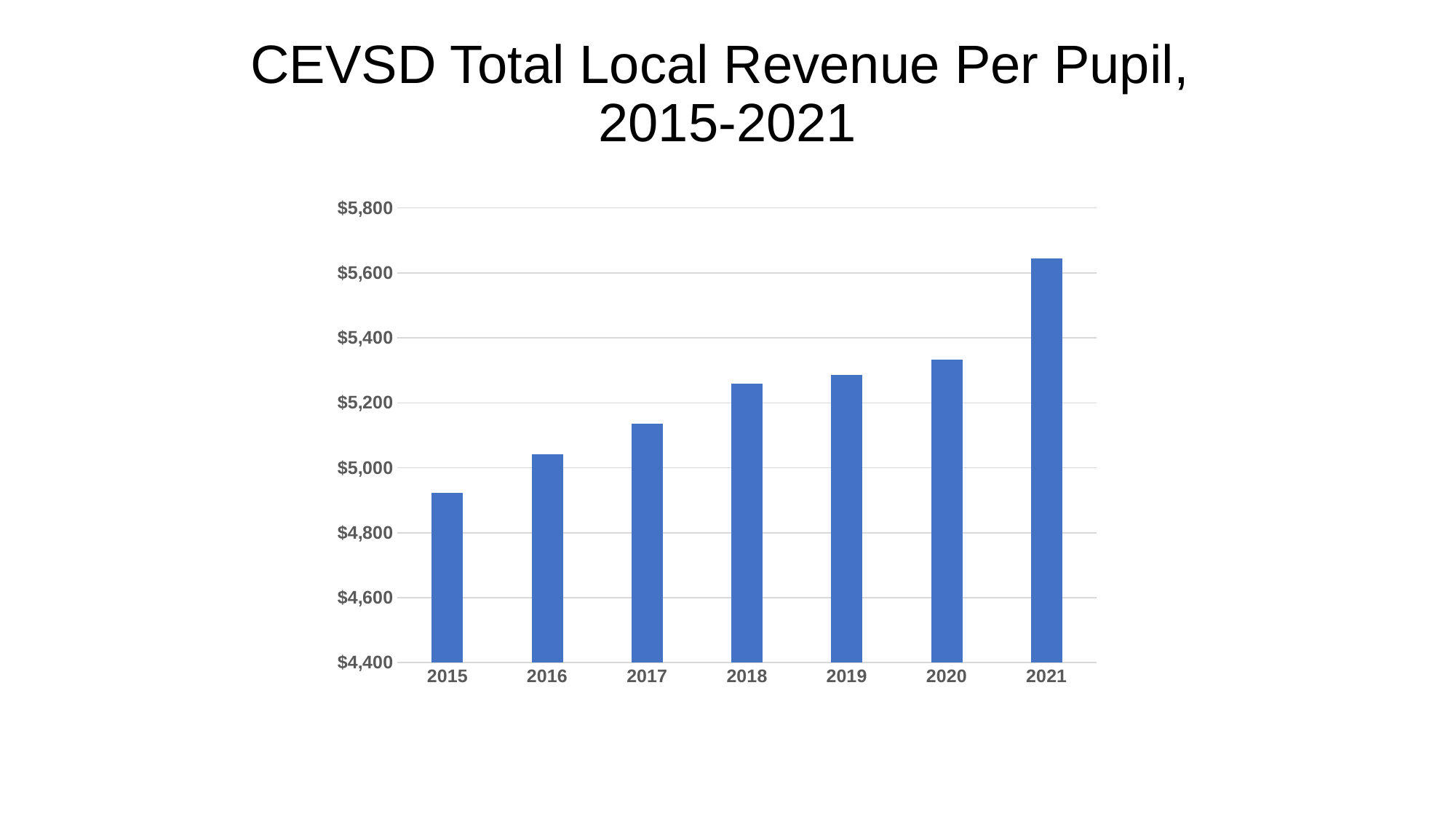

# CEVSD Total Local Revenue Per Pupil, 2015-2021

### Chart

| Category | Local Revenue/PP |
|---|---|
| 2015 | 4922.0 |
| 2016 | 5041.0 |
| 2017 | 5136.0 |
| 2018 | 5258.0 |
| 2019 | 5286.0 |
| 2020 | 5333.0 |
| 2021 | 5645.0 |